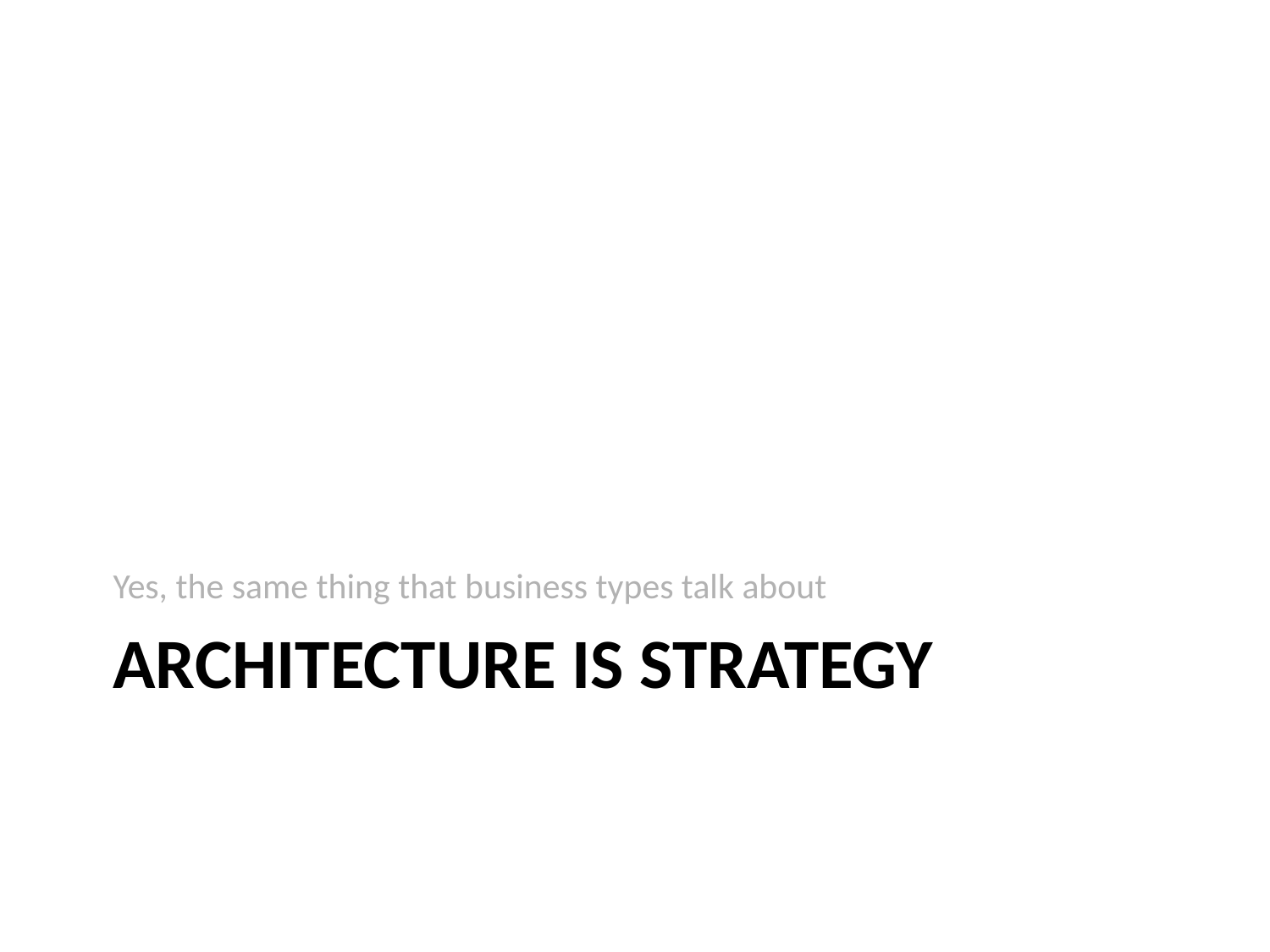

Yes, the same thing that business types talk about
# Architecture is Strategy